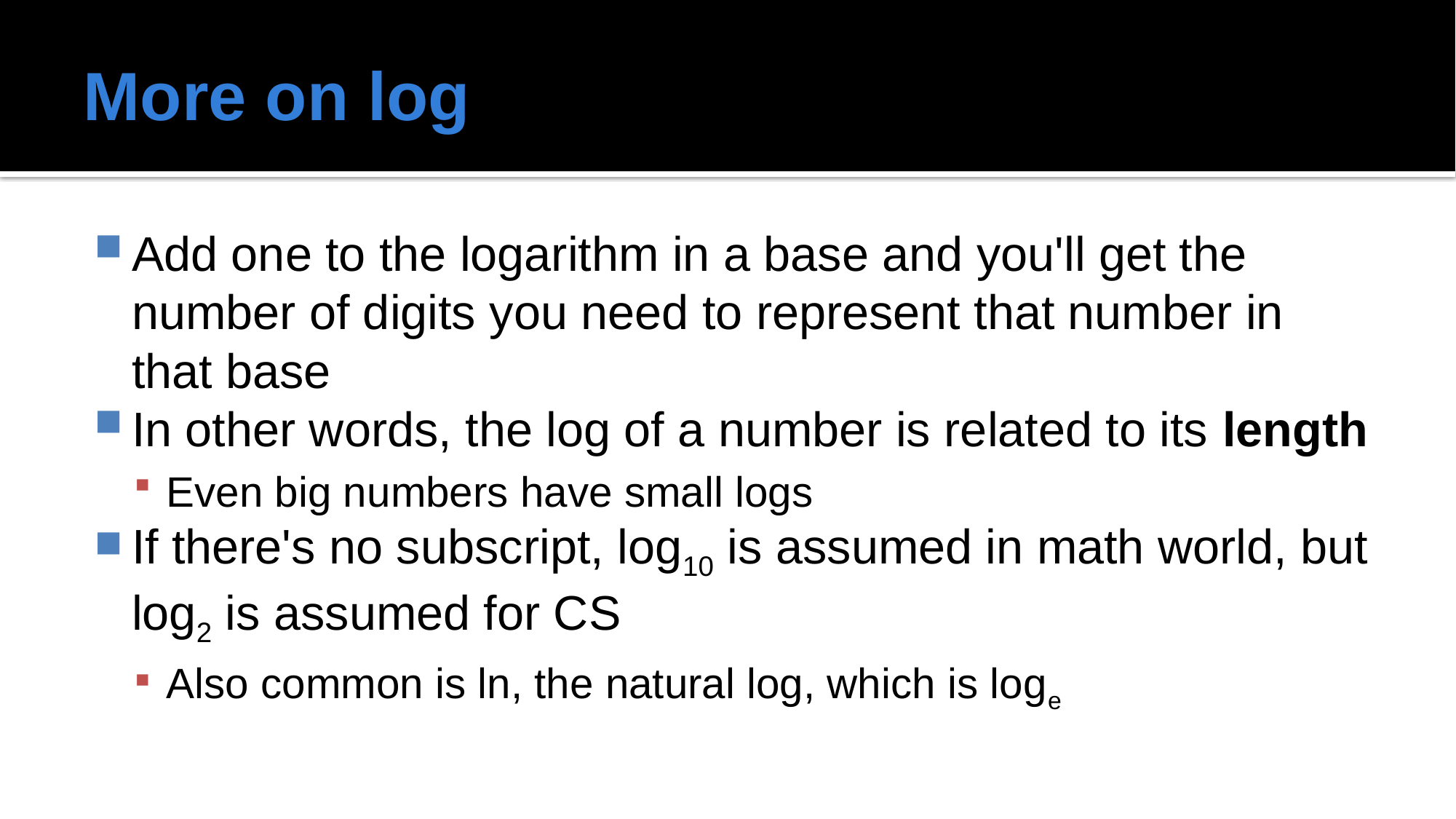

# More on log
Add one to the logarithm in a base and you'll get the number of digits you need to represent that number in that base
In other words, the log of a number is related to its length
Even big numbers have small logs
If there's no subscript, log10 is assumed in math world, but log2 is assumed for CS
Also common is ln, the natural log, which is loge